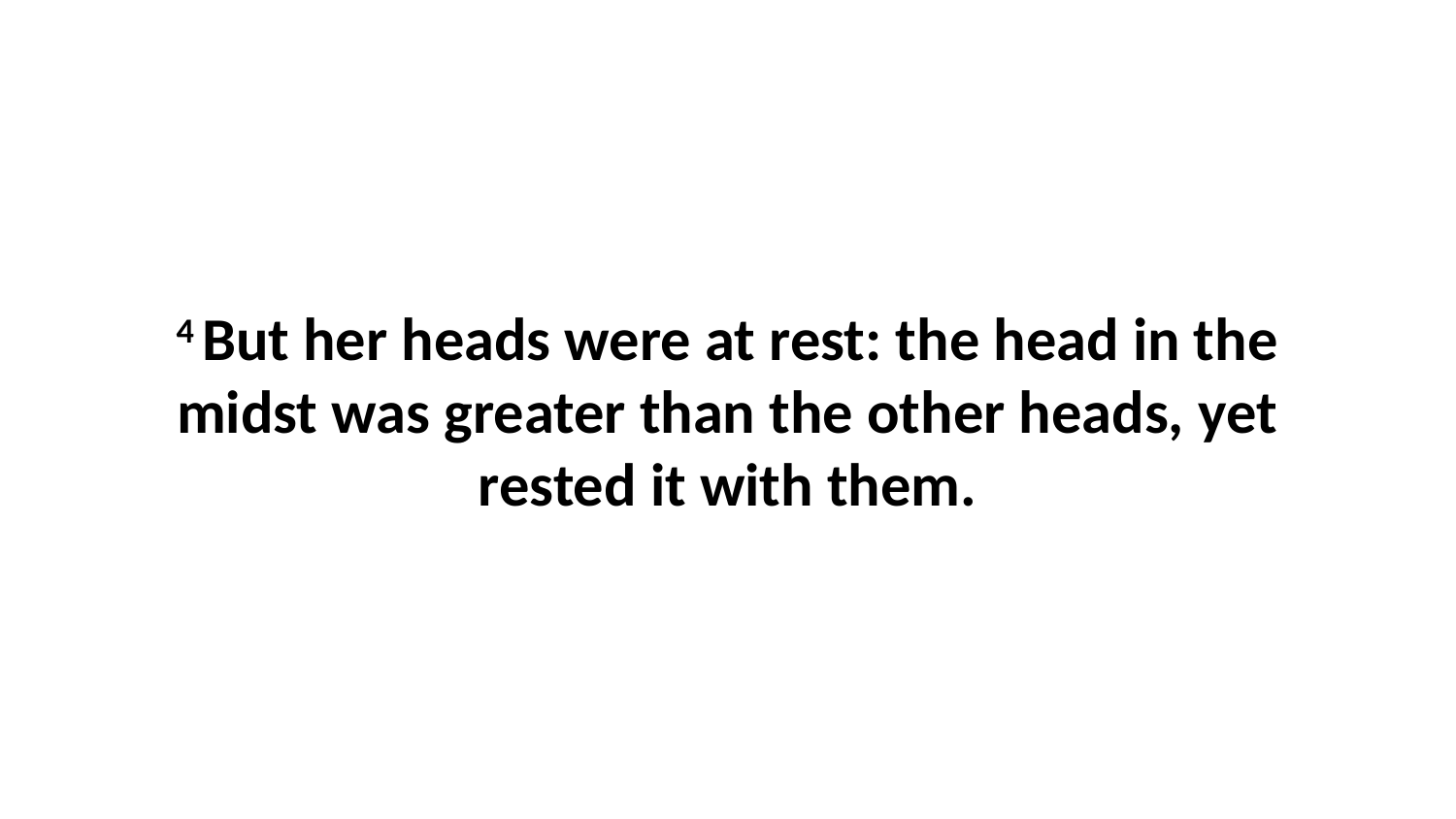

4 But her heads were at rest: the head in the midst was greater than the other heads, yet rested it with them.